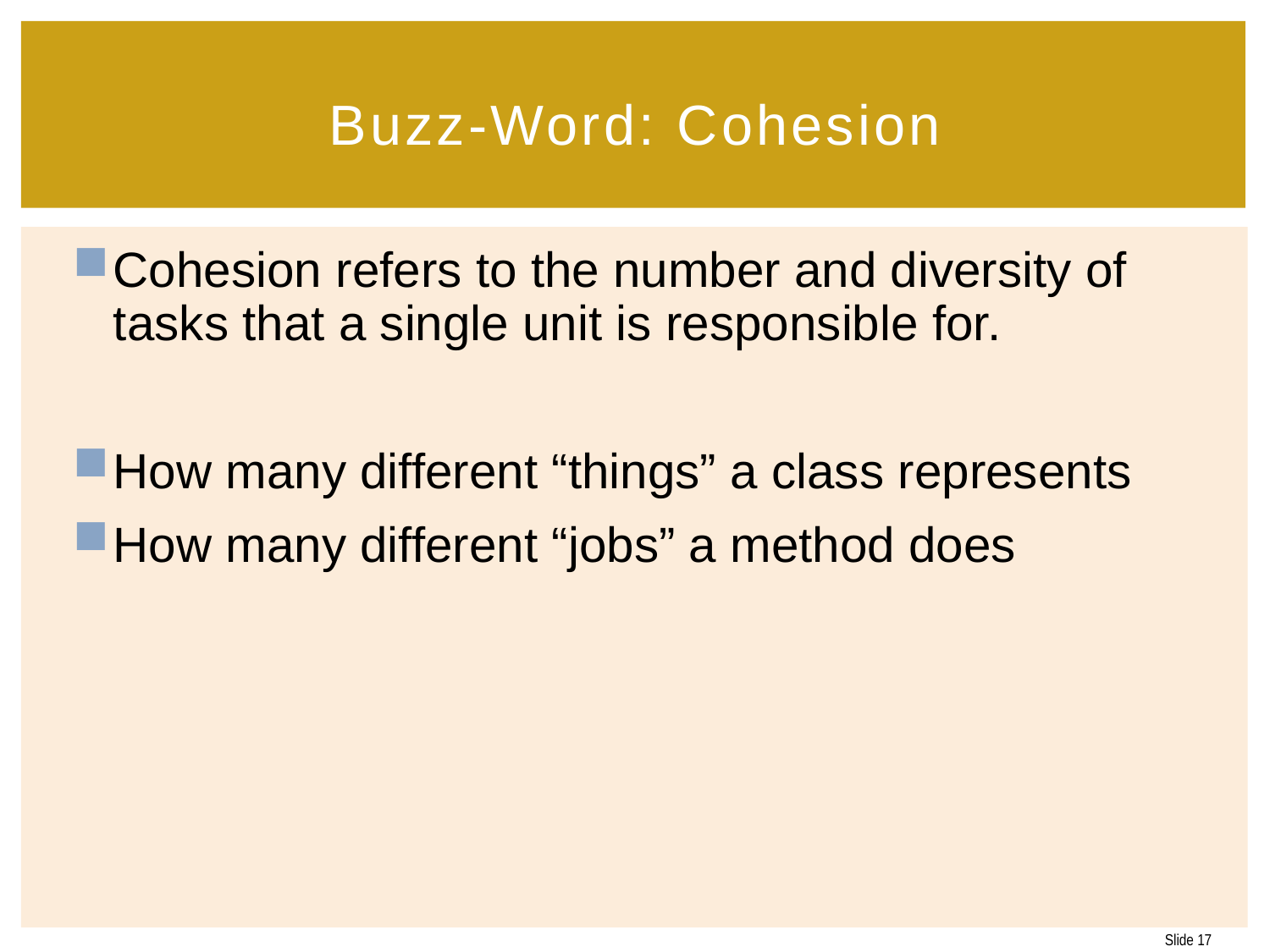

# Buzz-Word: Cohesion
Cohesion refers to the number and diversity of tasks that a single unit is responsible for.

How many different “things” a class represents
How many different “jobs” a method does